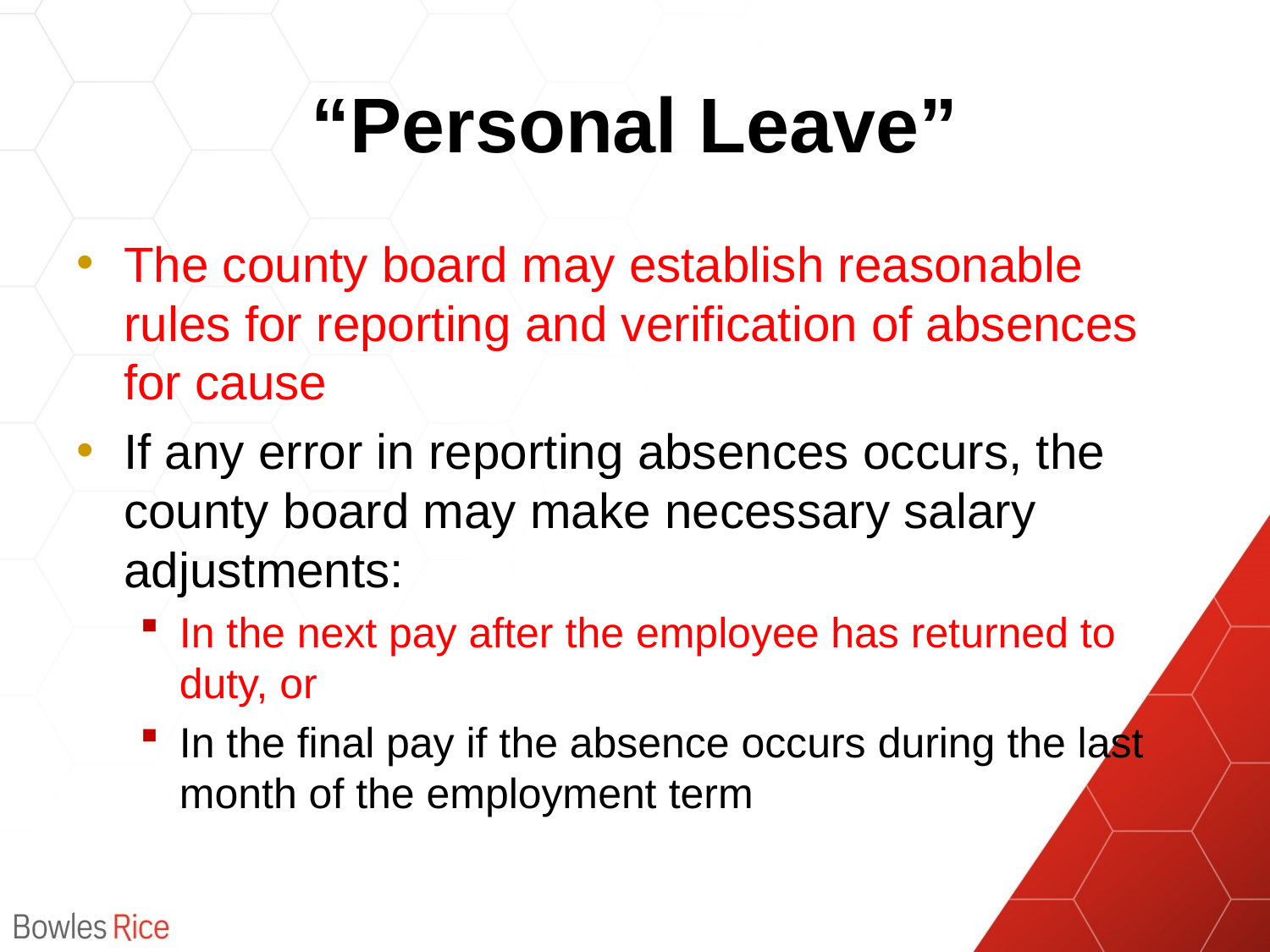

# “Personal Leave”
The county board may establish reasonable rules for reporting and verification of absences for cause
If any error in reporting absences occurs, the county board may make necessary salary adjustments:
In the next pay after the employee has returned to duty, or
In the final pay if the absence occurs during the last month of the employment term